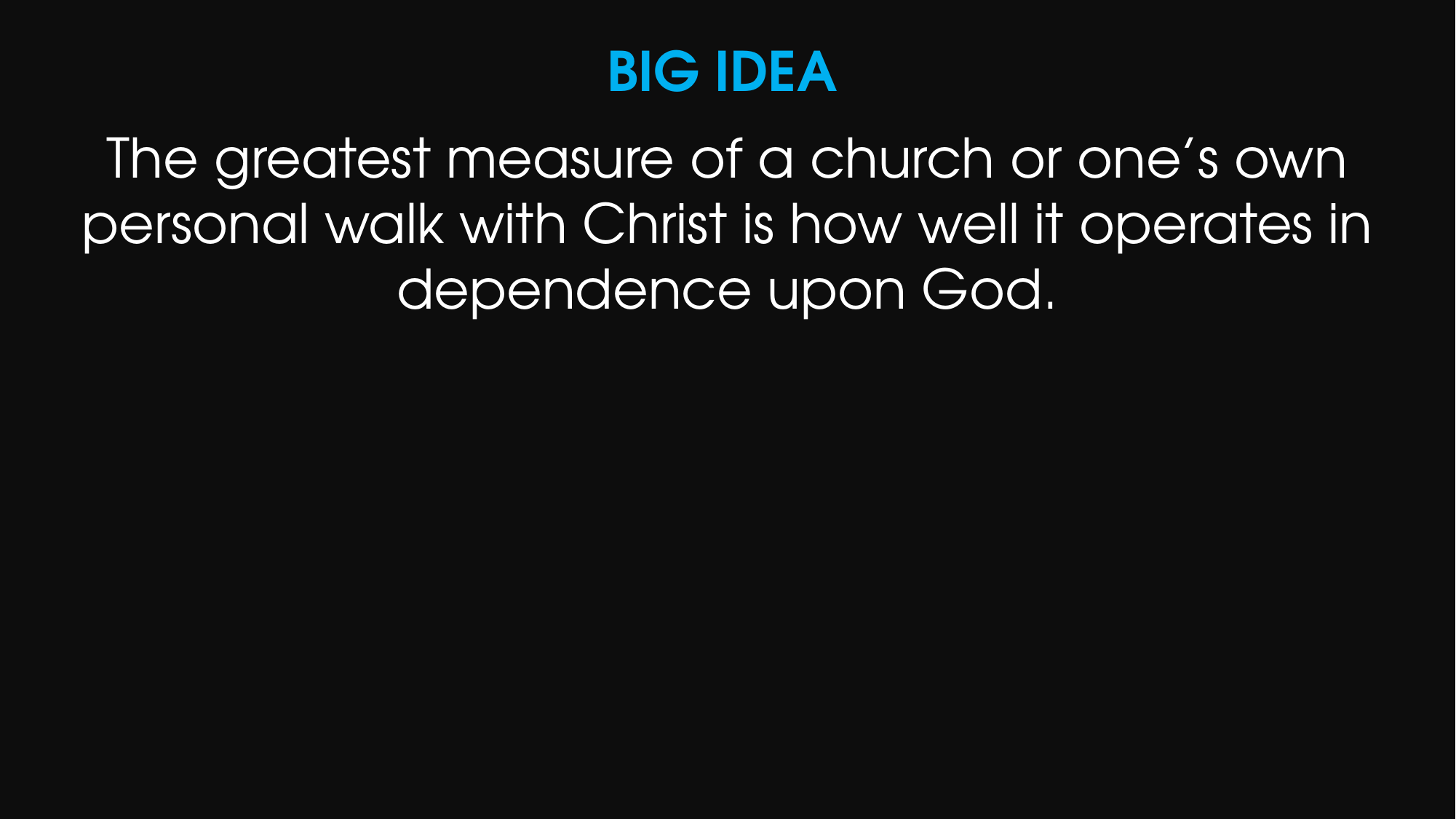

Big Idea
The greatest measure of a church or one’s own personal walk with Christ is how well it operates in dependence upon God.